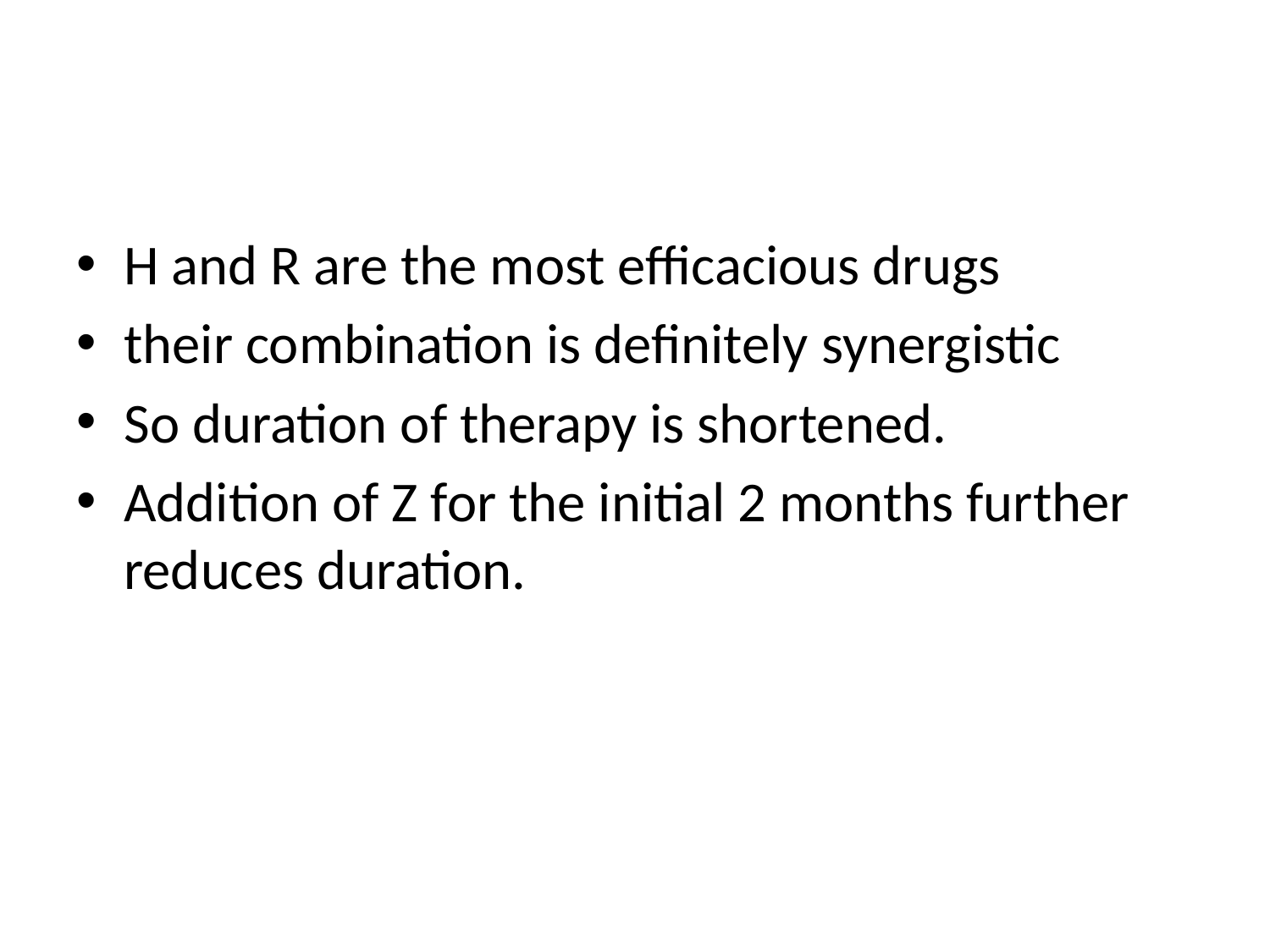

#
H and R are the most efficacious drugs
their combination is definitely synergistic
So duration of therapy is shortened.
Addition of Z for the initial 2 months further reduces duration.